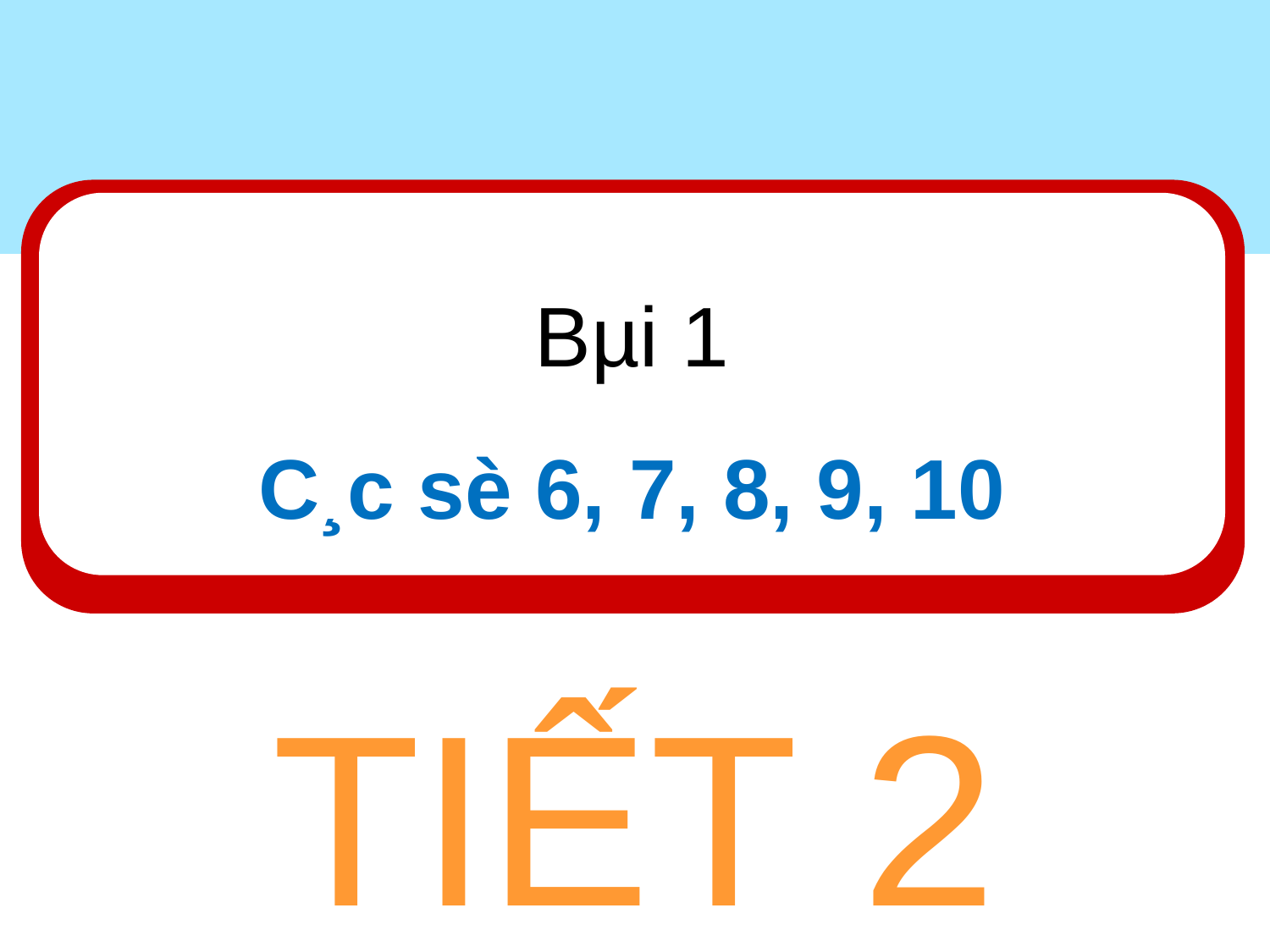

Bµi 1
C¸c sè 6, 7, 8, 9, 10
#
TIẾT 2